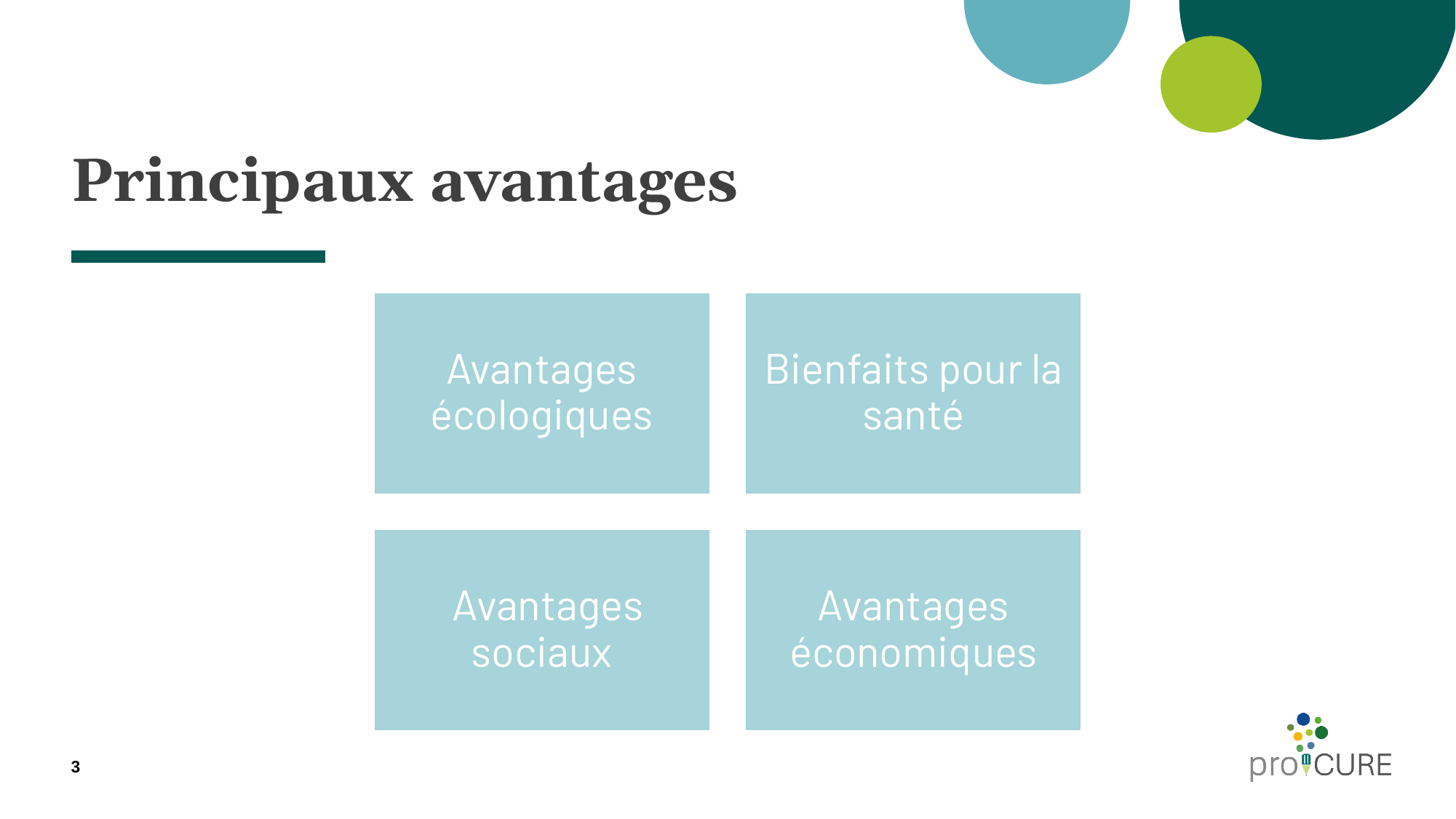

# Principaux avantages

Avantages écologiques

Bienfaits pour la santé

 Avantages sociaux

Avantages économiques
3